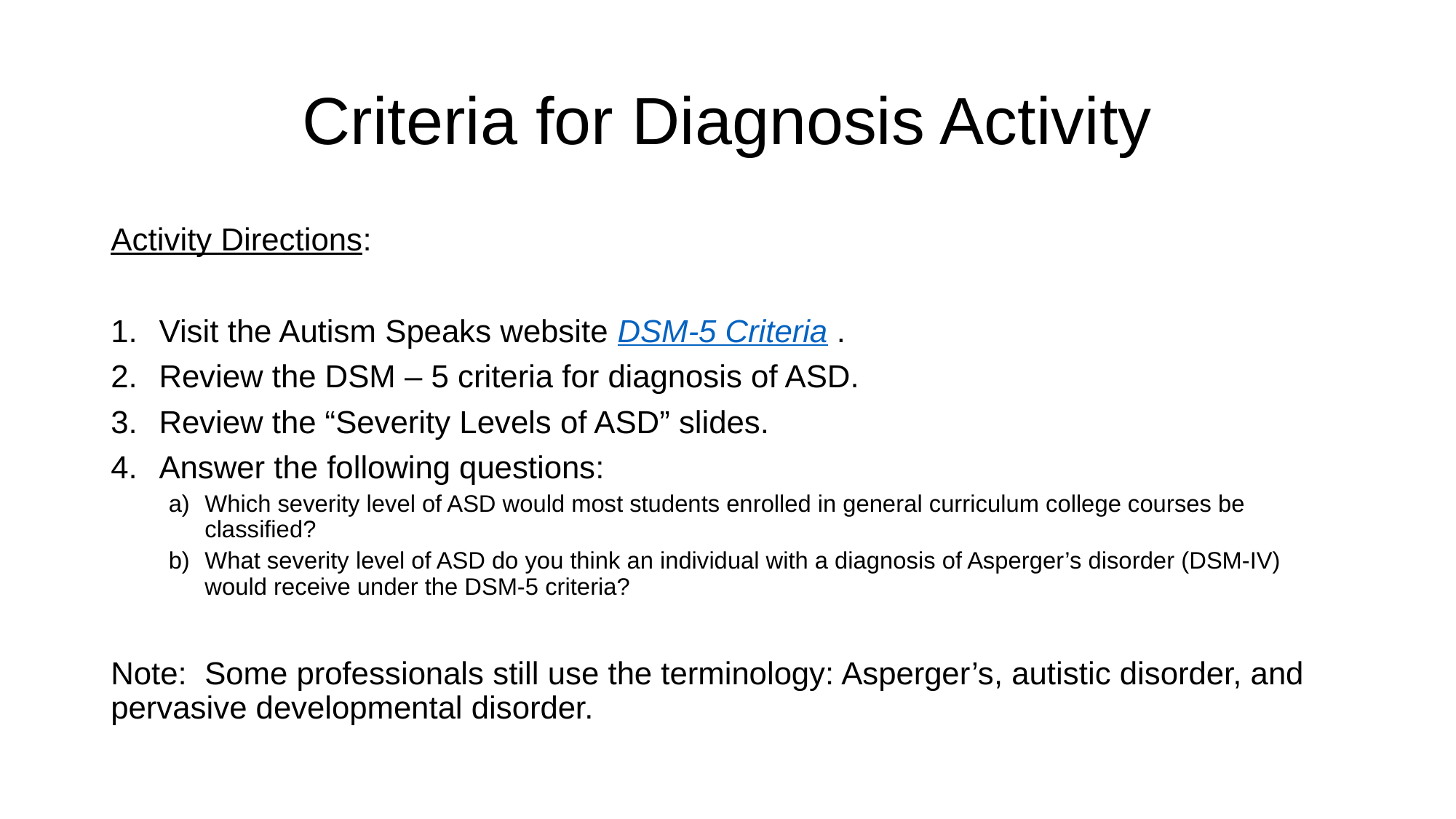

# Criteria for Diagnosis Activity
Activity Directions:

Visit the Autism Speaks website DSM-5 Criteria .
Review the DSM – 5 criteria for diagnosis of ASD.
Review the “Severity Levels of ASD” slides.
Answer the following questions:
Which severity level of ASD would most students enrolled in general curriculum college courses be classified?
What severity level of ASD do you think an individual with a diagnosis of Asperger’s disorder (DSM-IV) would receive under the DSM-5 criteria?

Note:  Some professionals still use the terminology: Asperger’s, autistic disorder, and pervasive developmental disorder.